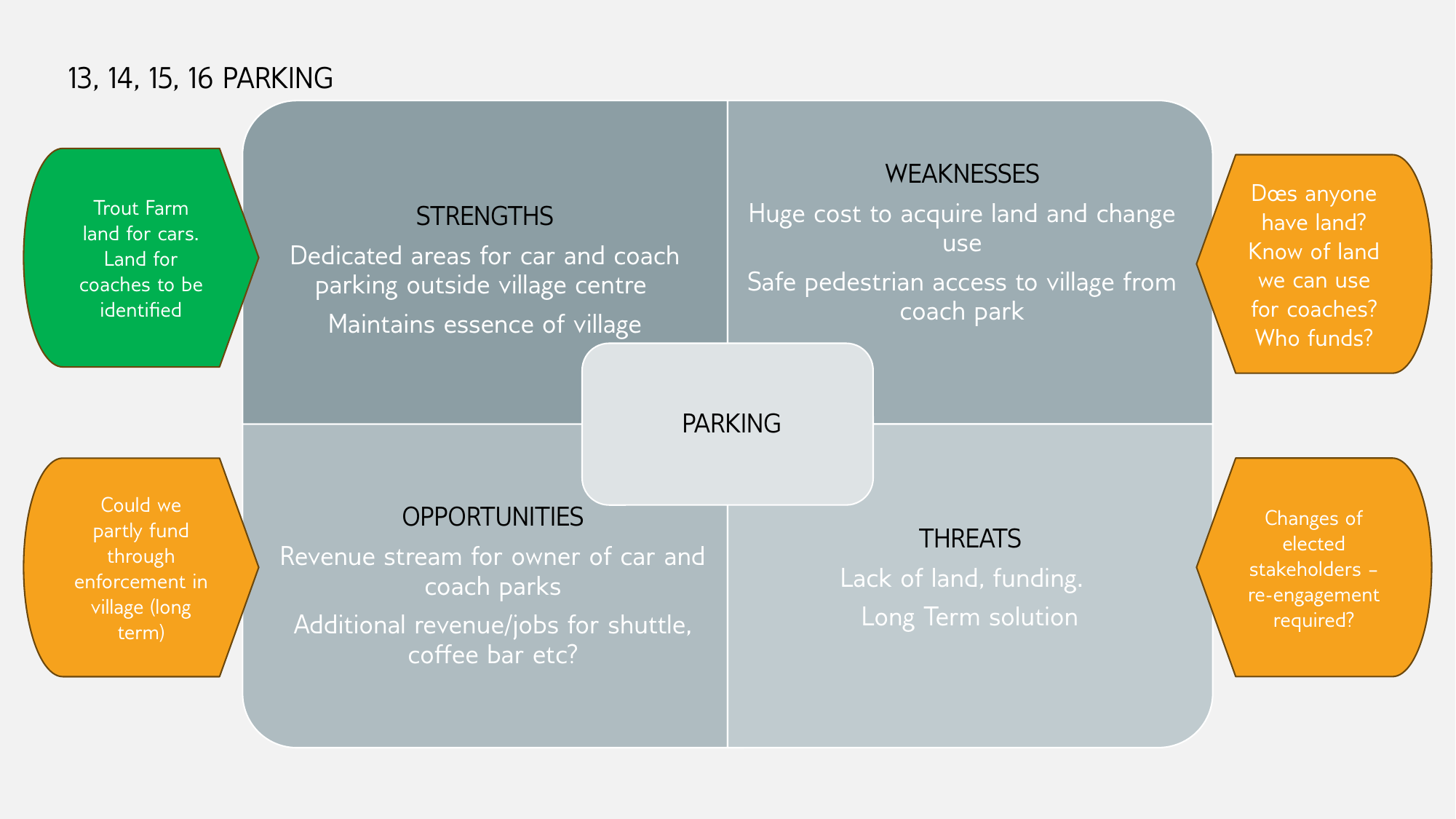

13, 14, 15, 16 PARKING
STRENGTHS
Dedicated areas for car and coach parking outside village centre
Maintains essence of village
WEAKNESSES
Huge cost to acquire land and change use
Safe pedestrian access to village from coach park

OPPORTUNITIES
Revenue stream for owner of car and coach parks
Additional revenue/jobs for shuttle, coffee bar etc?
THREATS
Lack of land, funding.
Long Term solution
PARKING
Trout Farm land for cars. Land for coaches to be identified
Does anyone have land? Know of land we can use for coaches? Who funds?

Could we partly fund through enforcement in village (long term)
Changes of elected stakeholders – re-engagement required?